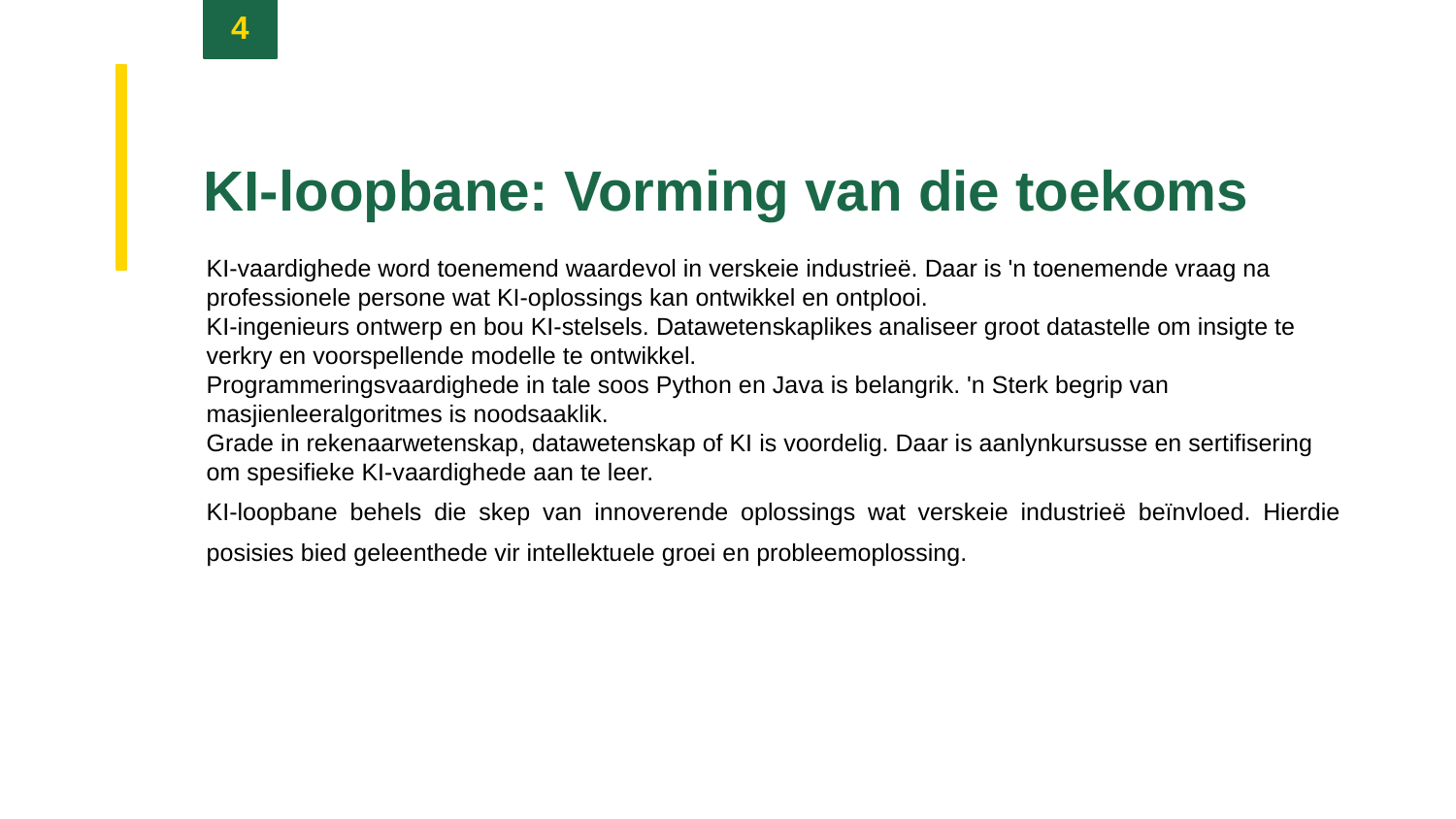

4

KI-loopbane: Vorming van die toekoms
KI-vaardighede word toenemend waardevol in verskeie industrieë. Daar is 'n toenemende vraag na professionele persone wat KI-oplossings kan ontwikkel en ontplooi.
KI-ingenieurs ontwerp en bou KI-stelsels. Datawetenskaplikes analiseer groot datastelle om insigte te verkry en voorspellende modelle te ontwikkel.
Programmeringsvaardighede in tale soos Python en Java is belangrik. 'n Sterk begrip van masjienleeralgoritmes is noodsaaklik.
Grade in rekenaarwetenskap, datawetenskap of KI is voordelig. Daar is aanlynkursusse en sertifisering om spesifieke KI-vaardighede aan te leer.
KI-loopbane behels die skep van innoverende oplossings wat verskeie industrieë beïnvloed. Hierdie posisies bied geleenthede vir intellektuele groei en probleemoplossing.